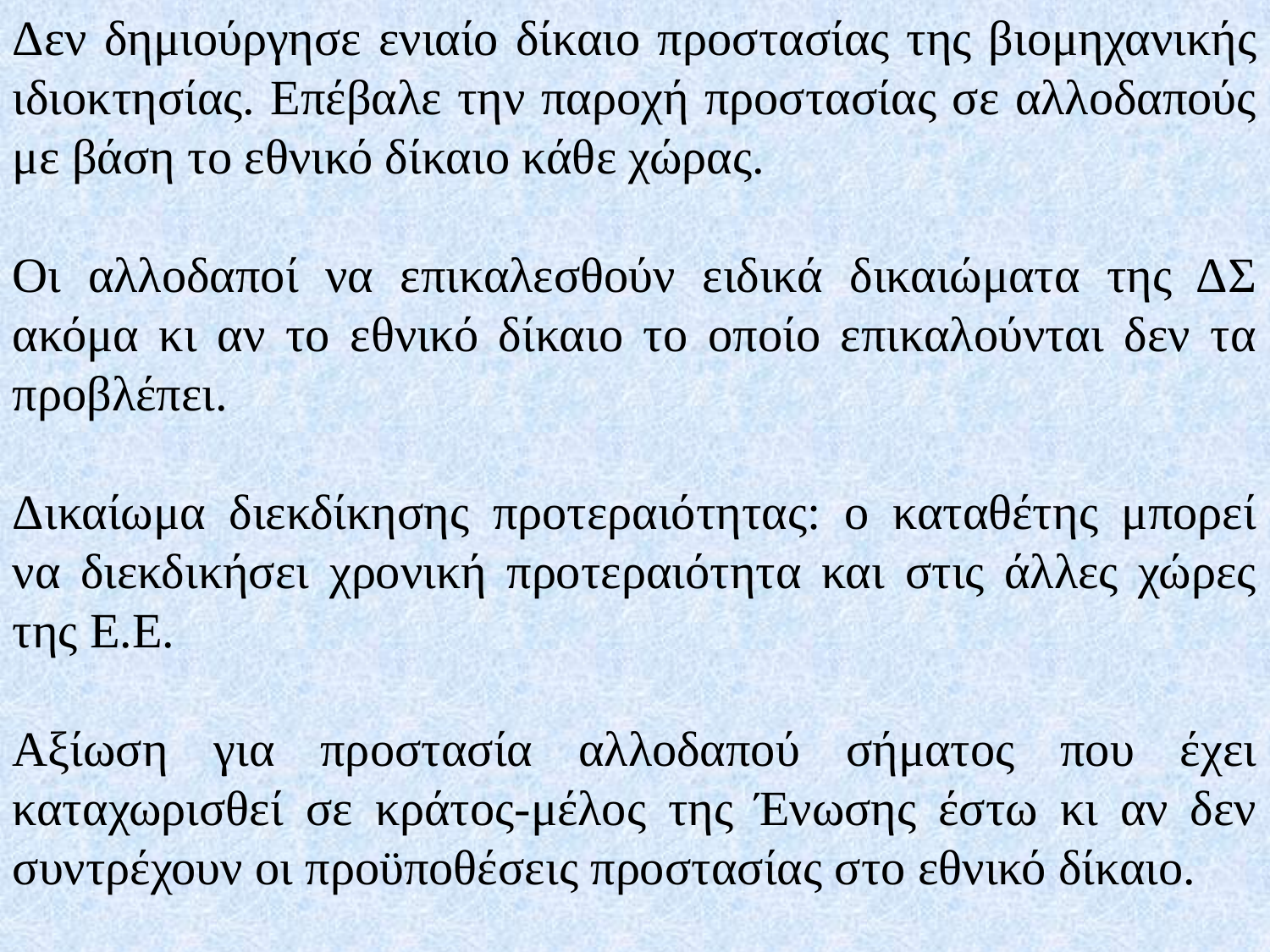

Δεν δημιούργησε ενιαίο δίκαιο προστασίας της βιομηχανικής ιδιοκτησίας. Επέβαλε την παροχή προστασίας σε αλλοδαπούς με βάση το εθνικό δίκαιο κάθε χώρας.

Οι αλλοδαποί να επικαλεσθούν ειδικά δικαιώματα της ΔΣ ακόμα κι αν το εθνικό δίκαιο το οποίο επικαλούνται δεν τα προβλέπει.

Δικαίωμα διεκδίκησης προτεραιότητας: ο καταθέτης μπορεί να διεκδικήσει χρονική προτεραιότητα και στις άλλες χώρες της Ε.Ε.

Αξίωση για προστασία αλλοδαπού σήματος που έχει καταχωρισθεί σε κράτος-μέλος της Ένωσης έστω κι αν δεν συντρέχουν οι προϋποθέσεις προστασίας στο εθνικό δίκαιο.